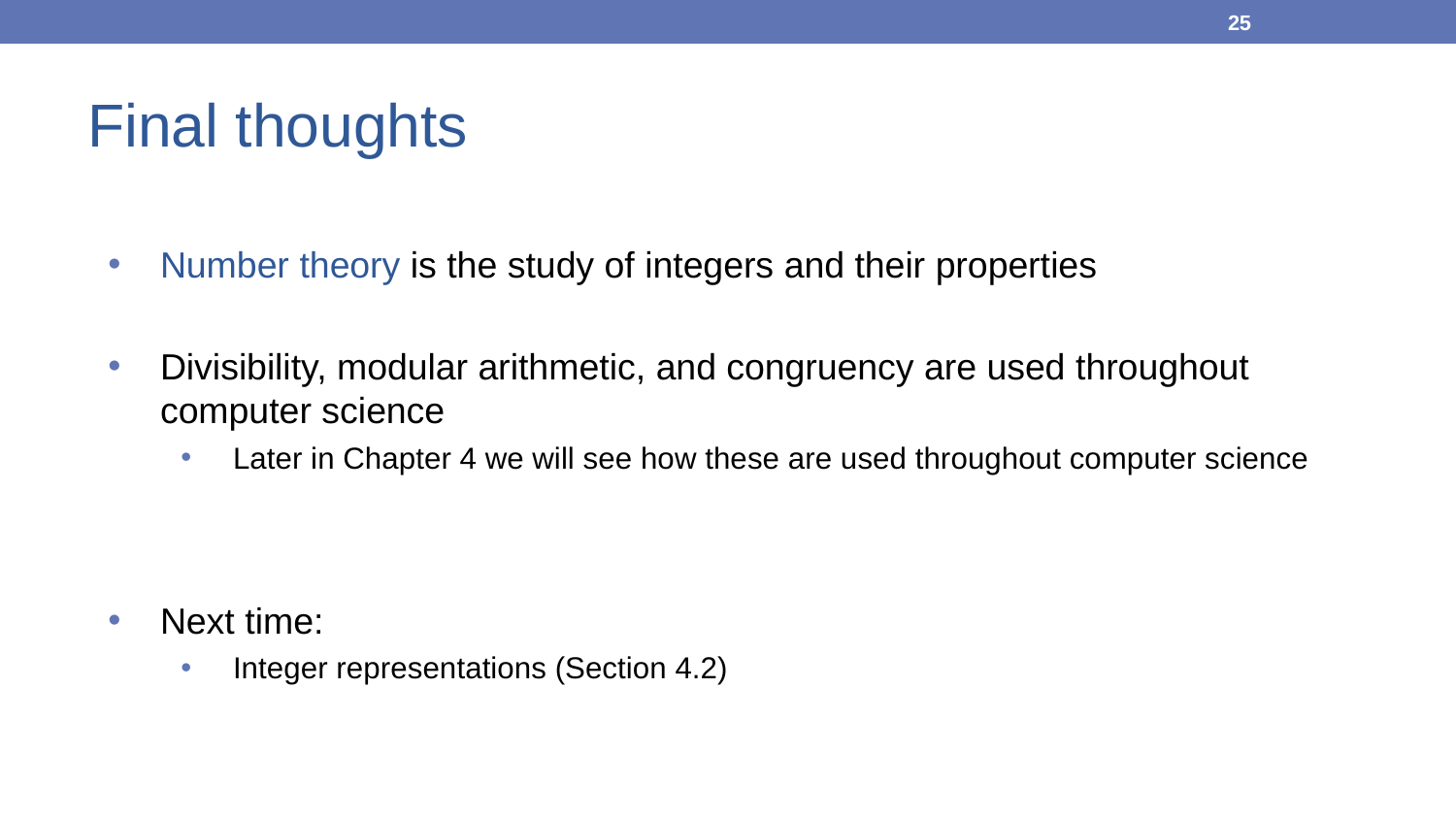

25
# Final thoughts

Number theory is the study of integers and their properties

Divisibility, modular arithmetic, and congruency are used throughout computer science
Later in Chapter 4 we will see how these are used throughout computer science

Next time:
Integer representations (Section 4.2)